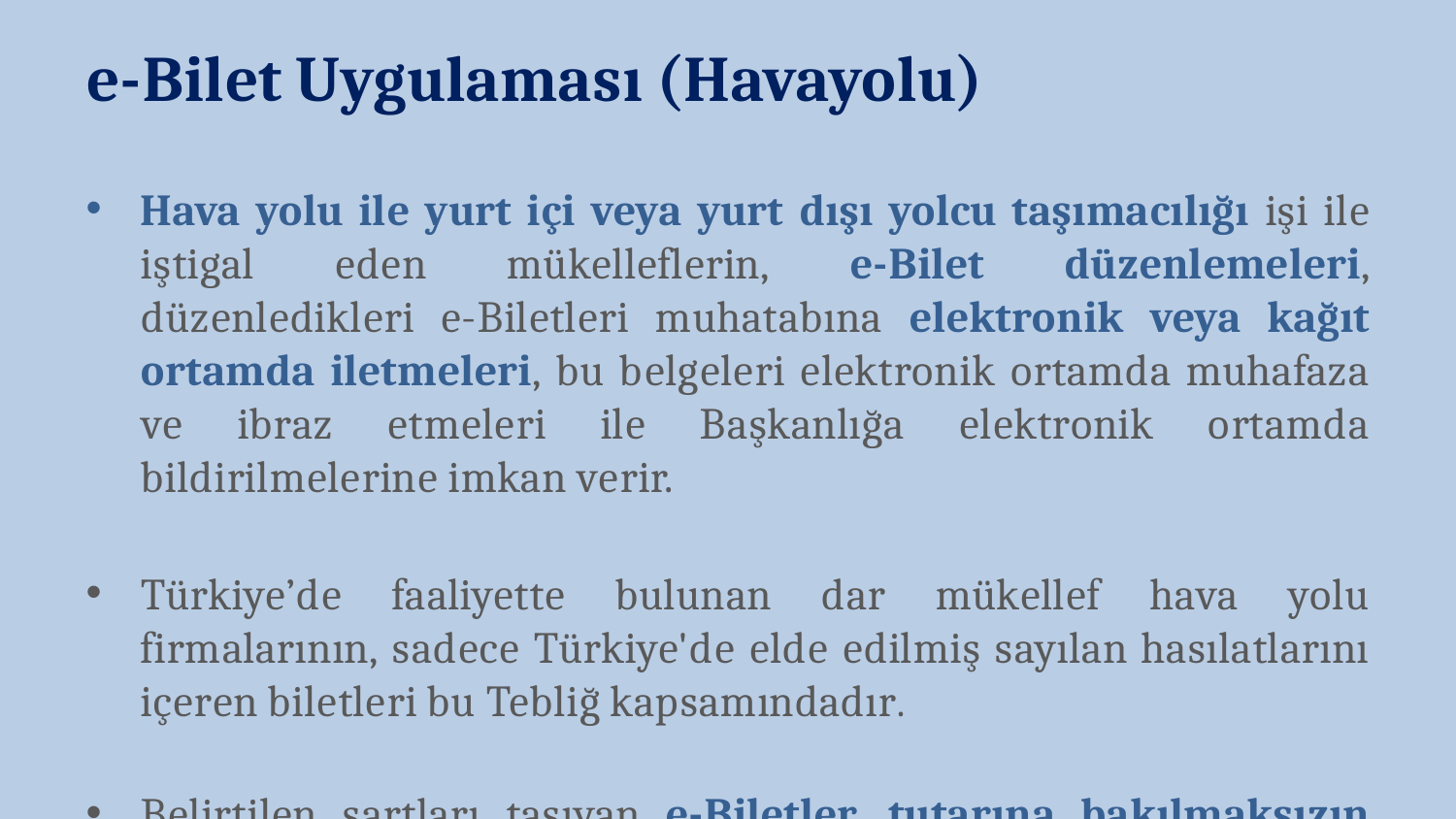

e-Bilet Uygulaması (Havayolu)
Hava yolu ile yurt içi veya yurt dışı yolcu taşımacılığı işi ile iştigal eden mükelleflerin, e-Bilet düzenlemeleri, düzenledikleri e-Biletleri muhatabına elektronik veya kağıt ortamda iletmeleri, bu belgeleri elektronik ortamda muhafaza ve ibraz etmeleri ile Başkanlığa elektronik ortamda bildirilmelerine imkan verir.

Türkiye’de faaliyette bulunan dar mükellef hava yolu firmalarının, sadece Türkiye'de elde edilmiş sayılan hasılatlarını içeren biletleri bu Tebliğ kapsamındadır.

Belirtilen şartları taşıyan e-Biletler, tutarına bakılmaksızın fatura yerine geçen belge olarak kabul edilecektir.

e-Bilet düzenleme izni alan mükellefler, bagaj ücreti, cezalar, ücret iadesi ve benzeri işlemleri için de e-Bilet düzenleyeceklerdir.